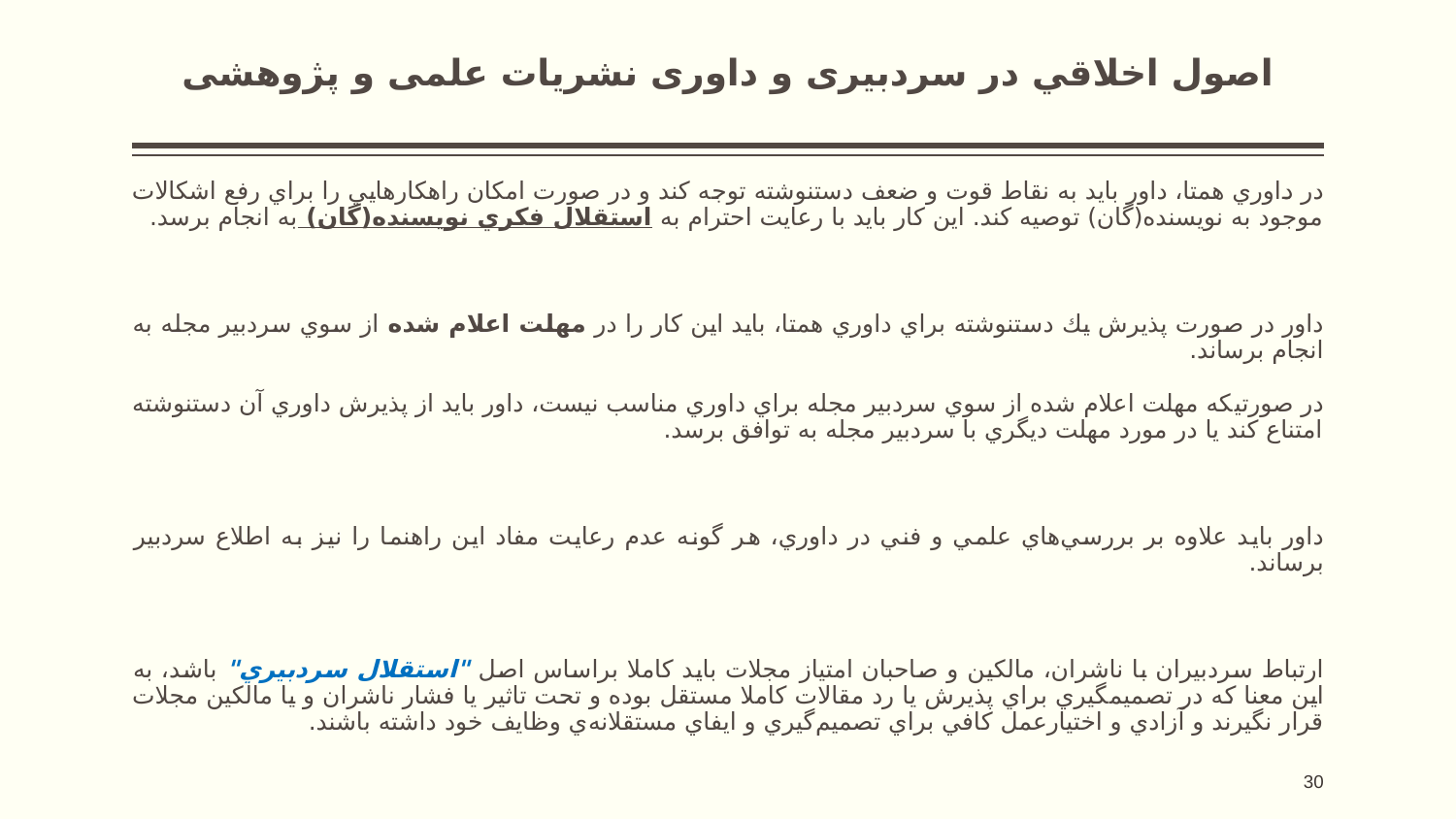

# اصول اخلاقي در سردبيری و داوری نشريات علمی و پژوهشی
در داوري همتا، داور بايد به نقاط قوت و ضعف دستنوشته توجه كند و در صورت امكان راهكارهايي را براي رفع اشكالات موجود به نويسنده(گان) توصيه کند. اين كار بايد با رعايت احترام به استقلال فكري نويسنده(گان) به انجام برسد.

داور در صورت پذيرش يك دستنوشته براي داوري همتا، بايد اين كار را در مهلت اعلام شده از سوي سردبير مجله به انجام برساند.
در صورتي­كه مهلت اعلام شده از سوي سردبير مجله براي داوري مناسب نيست، داور بايد از پذيرش داوري آن دستنوشته امتناع كند يا در مورد مهلت ديگري با سردبير مجله به توافق برسد.

داور بايد علاوه بر بررسي‌هاي علمي و فني در داوري، هر گونه عدم رعايت مفاد اين راهنما را نيز به اطلاع سردبير برساند.

ارتباط سردبيران با ناشران، مالكين و صاحبان امتياز مجلات بايد كاملا براساس اصل "استقلال سردبيري" باشد، به اين معنا که در تصميم­گيري براي پذيرش يا رد مقالات کاملا مستقل بوده و تحت تاثير يا فشار ناشران و يا مالكين مجلات قرار نگيرند و آزادي و اختيارعمل كافي براي تصميم‌گيري و ايفاي مستقلانه‌ي وظايف خود داشته باشند.

30